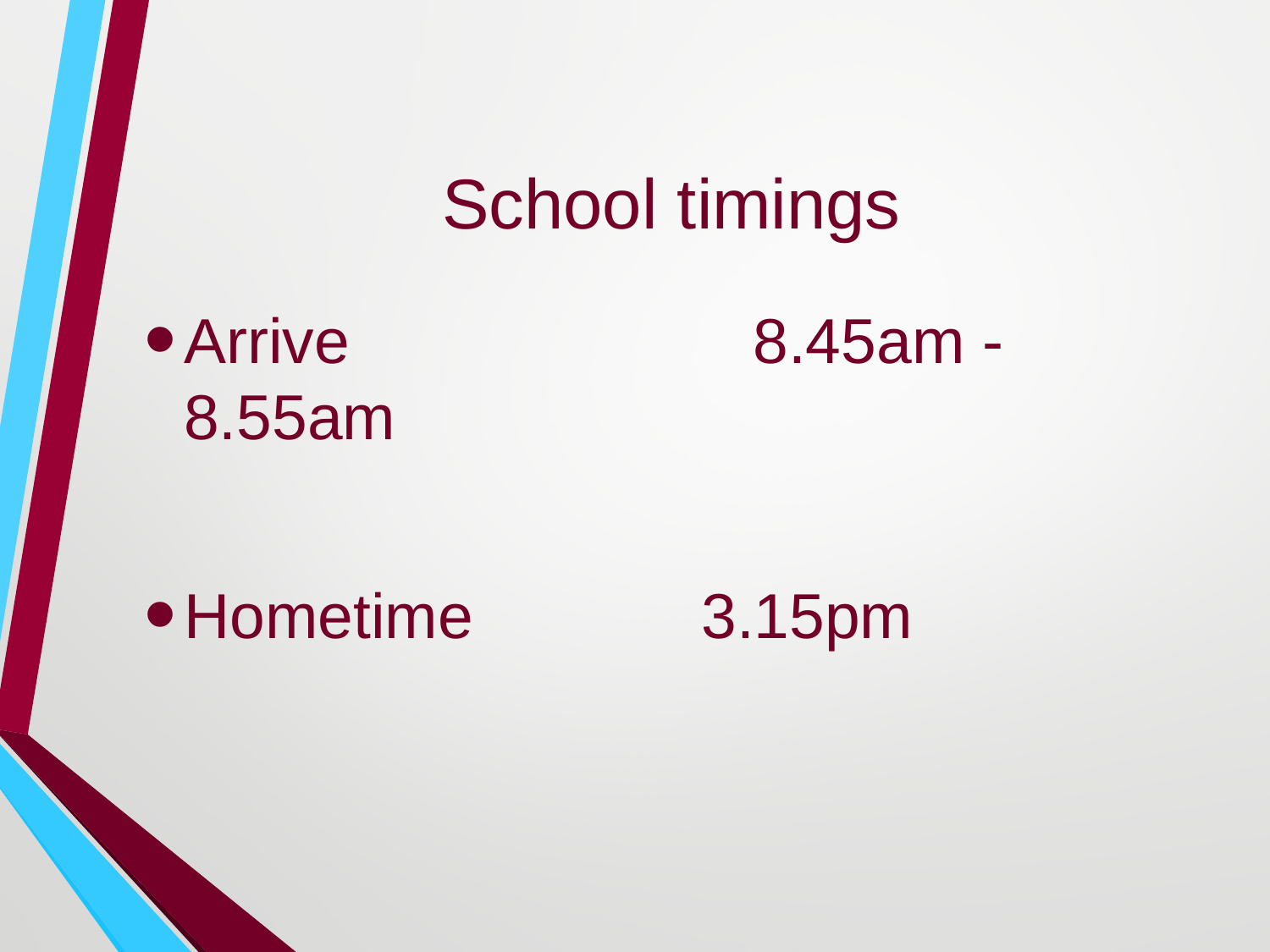

# School timings
Arrive                       8.45am - 8.55am

Hometime             3.15pm